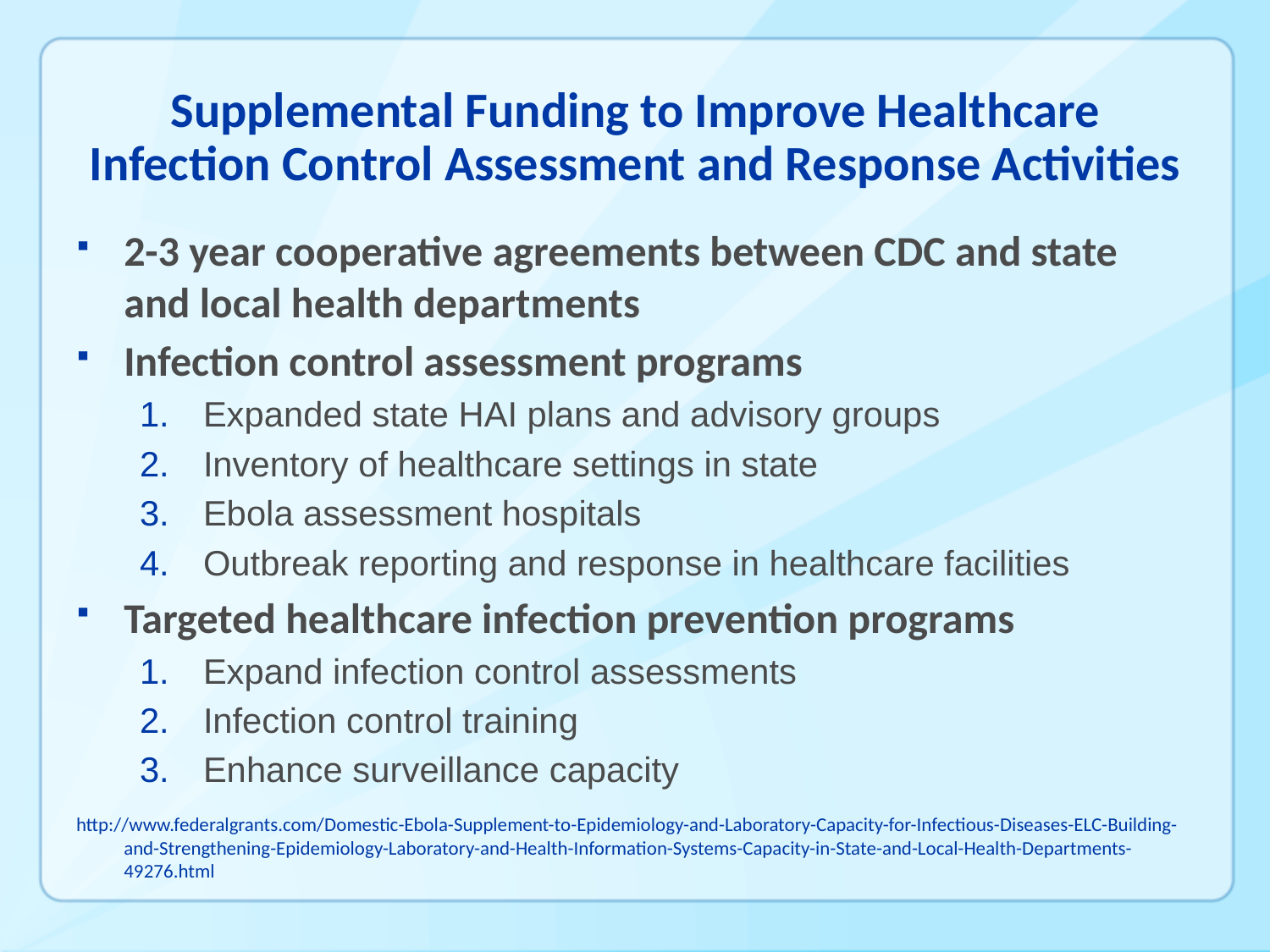

# Supplemental Funding to Improve Healthcare Infection Control Assessment and Response Activities
2-3 year cooperative agreements between CDC and state and local health departments
Infection control assessment programs
Expanded state HAI plans and advisory groups
Inventory of healthcare settings in state
Ebola assessment hospitals
Outbreak reporting and response in healthcare facilities
Targeted healthcare infection prevention programs
Expand infection control assessments
Infection control training
Enhance surveillance capacity

http://www.federalgrants.com/Domestic-Ebola-Supplement-to-Epidemiology-and-Laboratory-Capacity-for-Infectious-Diseases-ELC-Building-and-Strengthening-Epidemiology-Laboratory-and-Health-Information-Systems-Capacity-in-State-and-Local-Health-Departments-49276.html